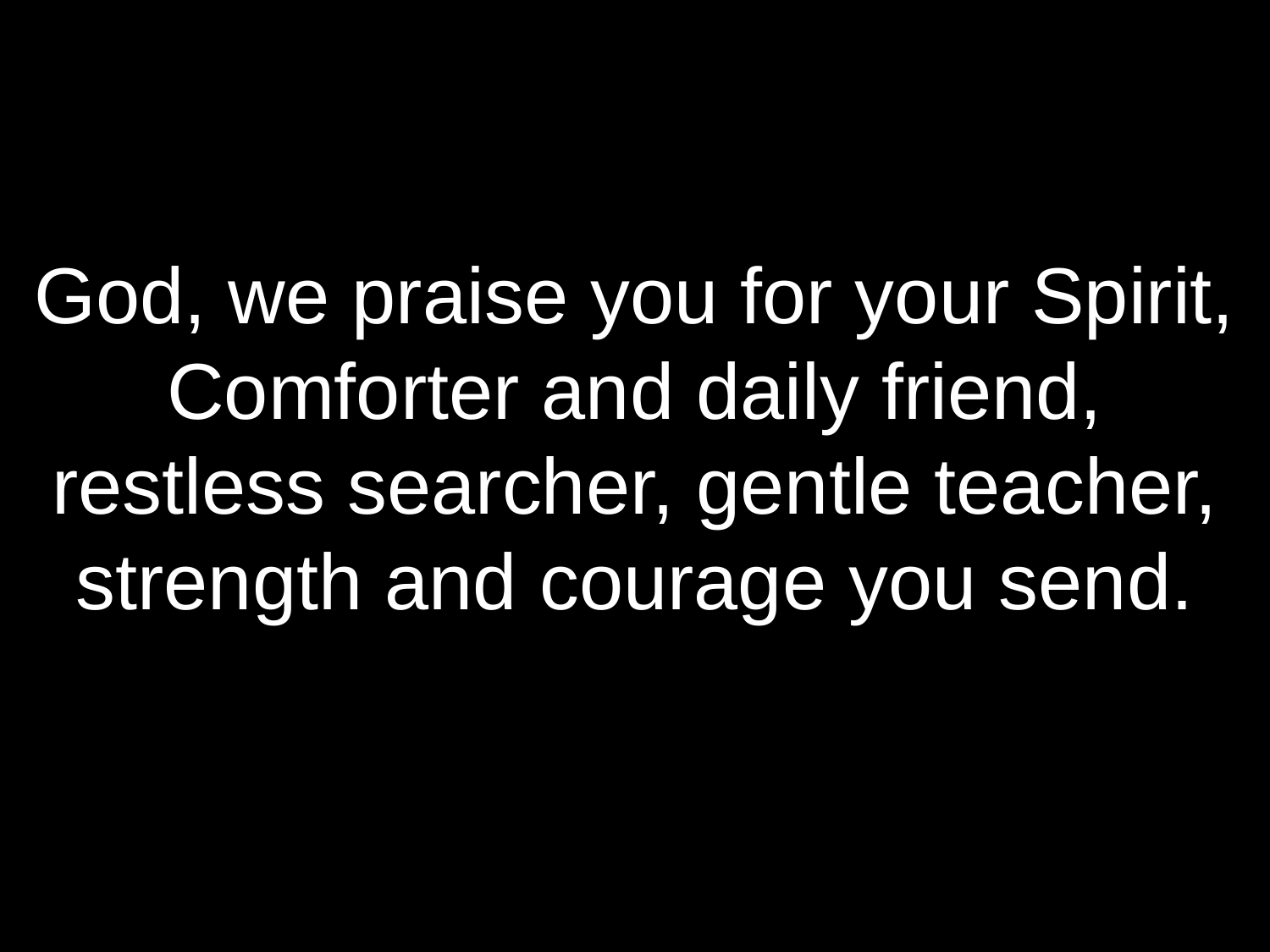

God, we praise you for your Spirit,
Comforter and daily friend,
restless searcher, gentle teacher,
strength and courage you send.